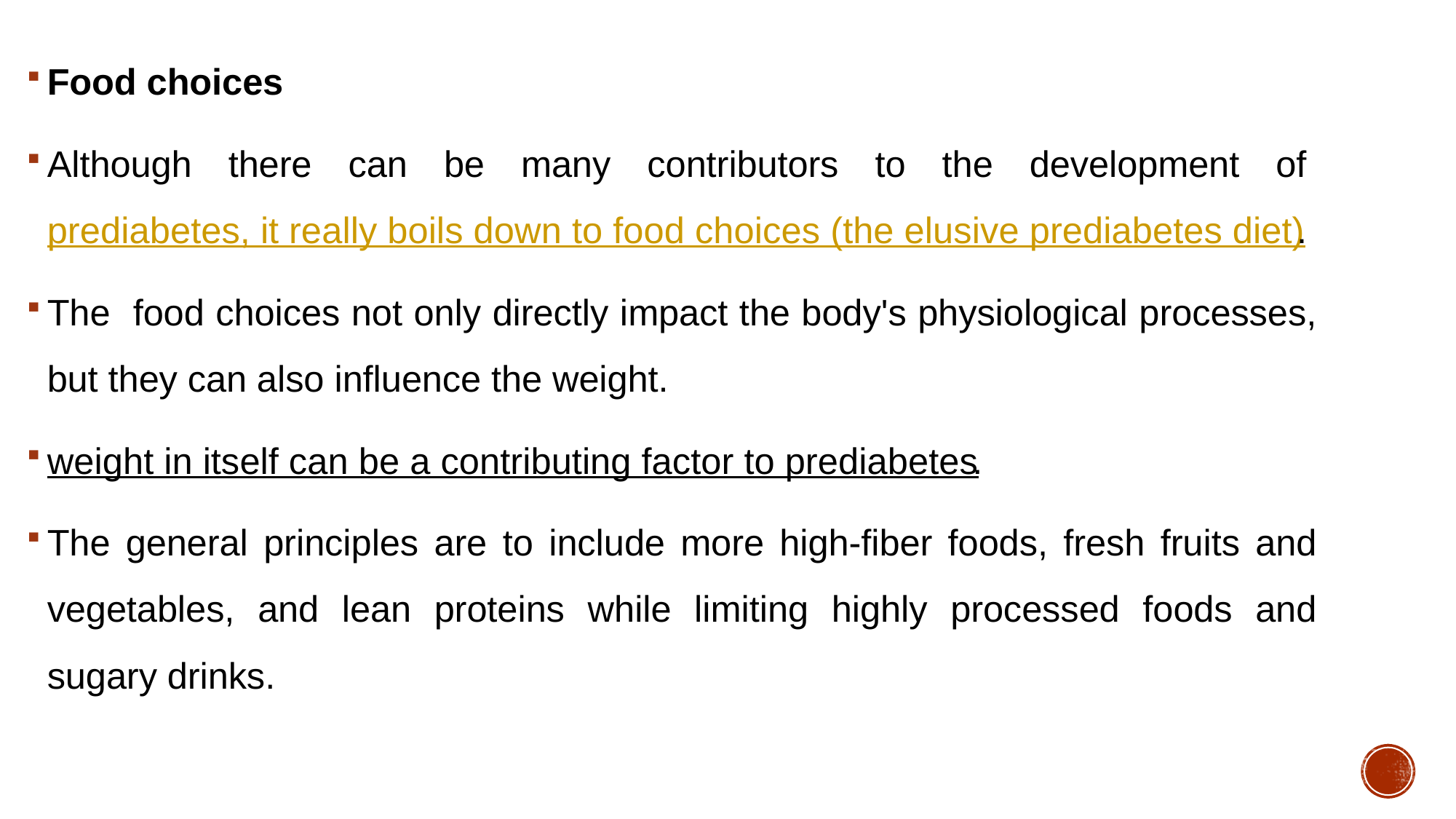

Food choices
Although there can be many contributors to the development of prediabetes, it really boils down to food choices (the elusive prediabetes diet).
The  food choices not only directly impact the body's physiological processes, but they can also influence the weight.
weight in itself can be a contributing factor to prediabetes.
The general principles are to include more high-fiber foods, fresh fruits and vegetables, and lean proteins while limiting highly processed foods and sugary drinks.